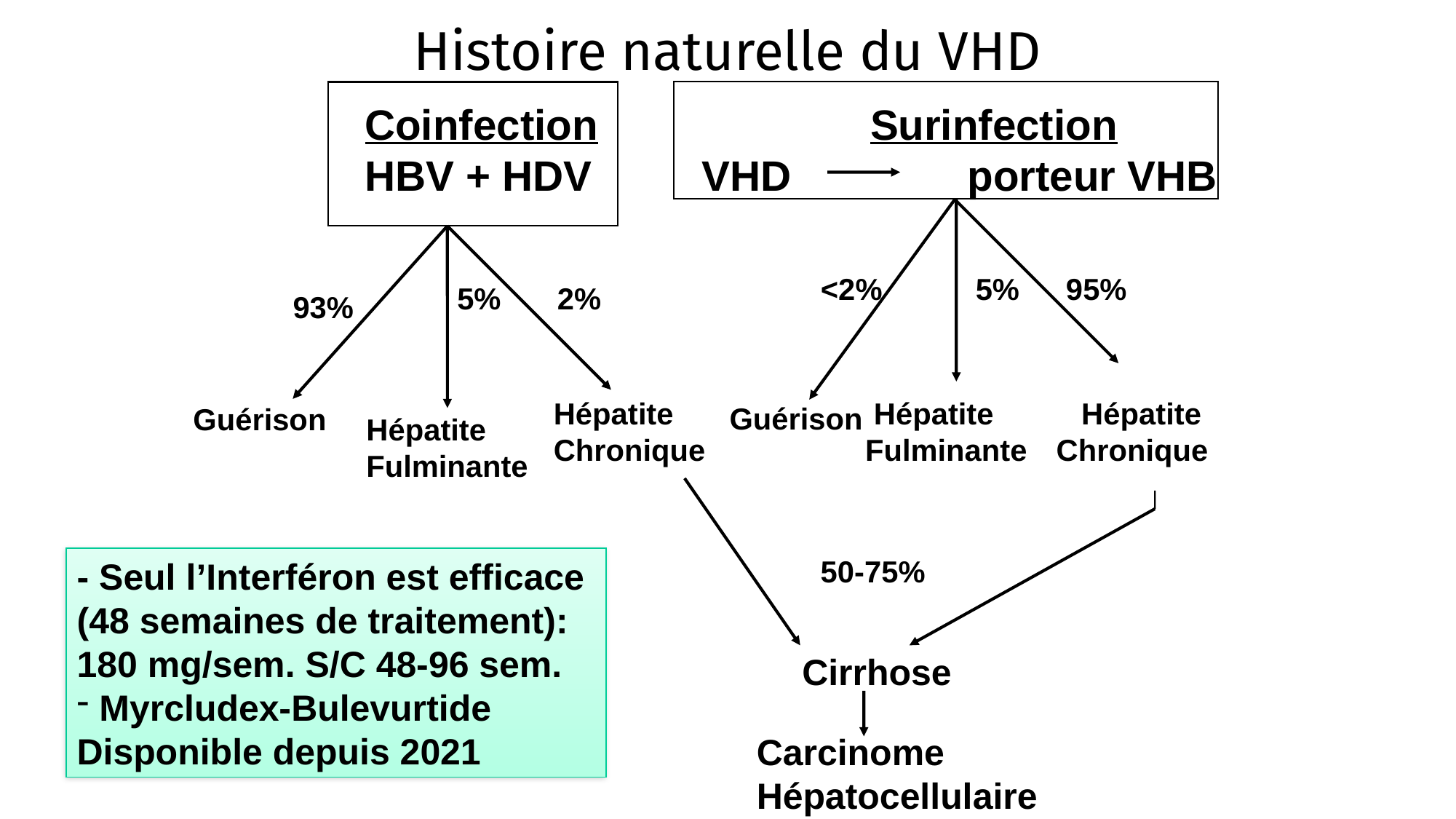

Histoire naturelle du VHD

Coinfection
HBV + HDV
	     Surinfection
VHD      	    porteur VHB

<2%

5%

95%

2
5%

2%

93%

 Hépatite
 Chronique

 Hépatite
Fulminante

   Hépatite
Chronique

  Guérison

Guérison

Hépatite
Fulminante

50-75%

- Seul l’Interféron est efficace
(48 semaines de traitement):
180 mg/sem. S/C 48-96 sem.
 Myrcludex-Bulevurtide
Disponible depuis 2021
Cirrhose

Carcinome
Hépatocellulaire